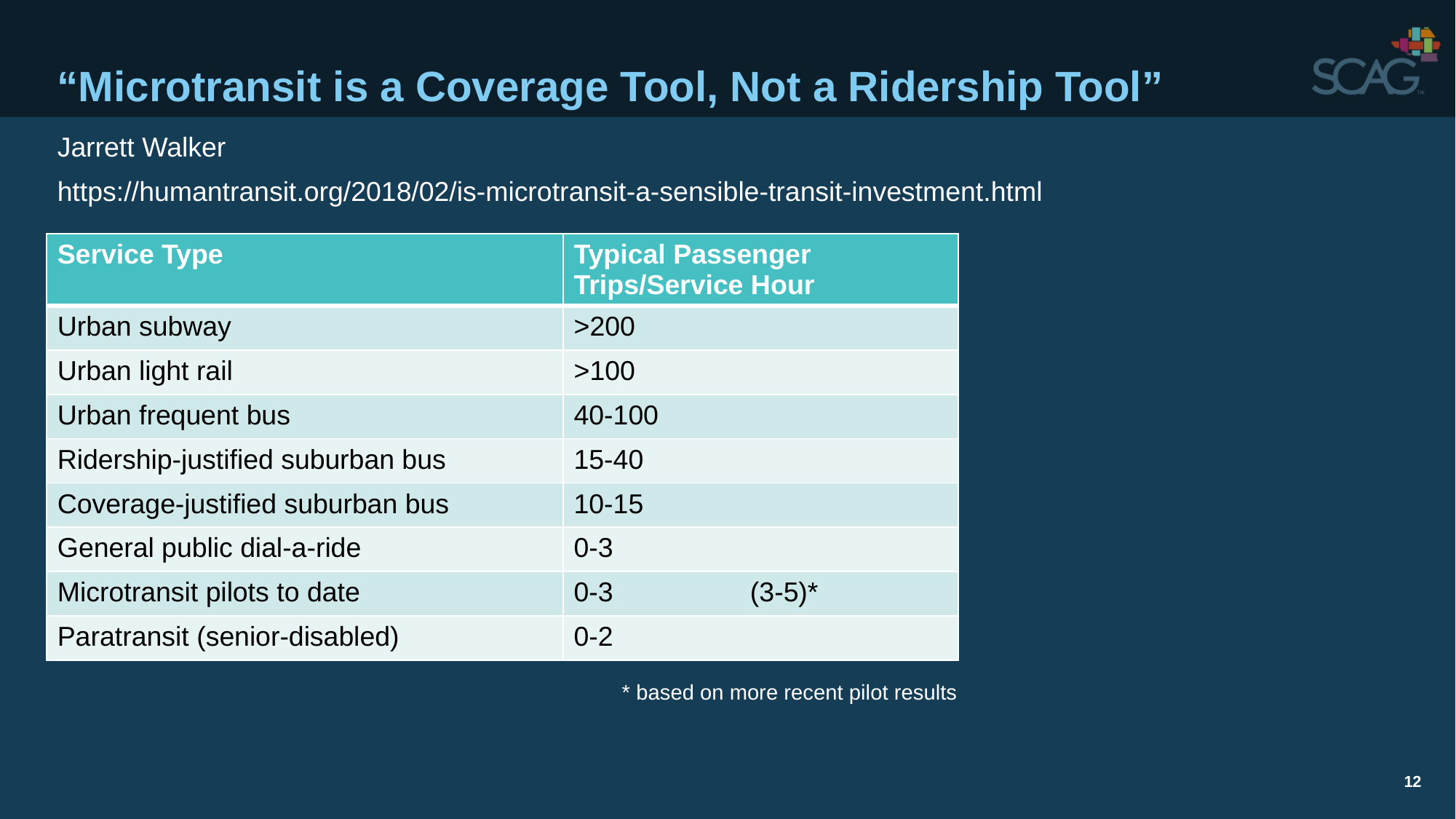

# “Microtransit is a Coverage Tool, Not a Ridership Tool”
Jarrett Walker
https://humantransit.org/2018/02/is-microtransit-a-sensible-transit-investment.html
| Service Type | Typical Passenger Trips/Service Hour |
| --- | --- |
| Urban subway | >200 |
| Urban light rail | >100 |
| Urban frequent bus | 40-100 |
| Ridership-justified suburban bus | 15-40 |
| Coverage-justified suburban bus | 10-15 |
| General public dial-a-ride | 0-3 |
| Microtransit pilots to date | 0-3 (3-5)\* |
| Paratransit (senior-disabled) | 0-2 |
* based on more recent pilot results
12